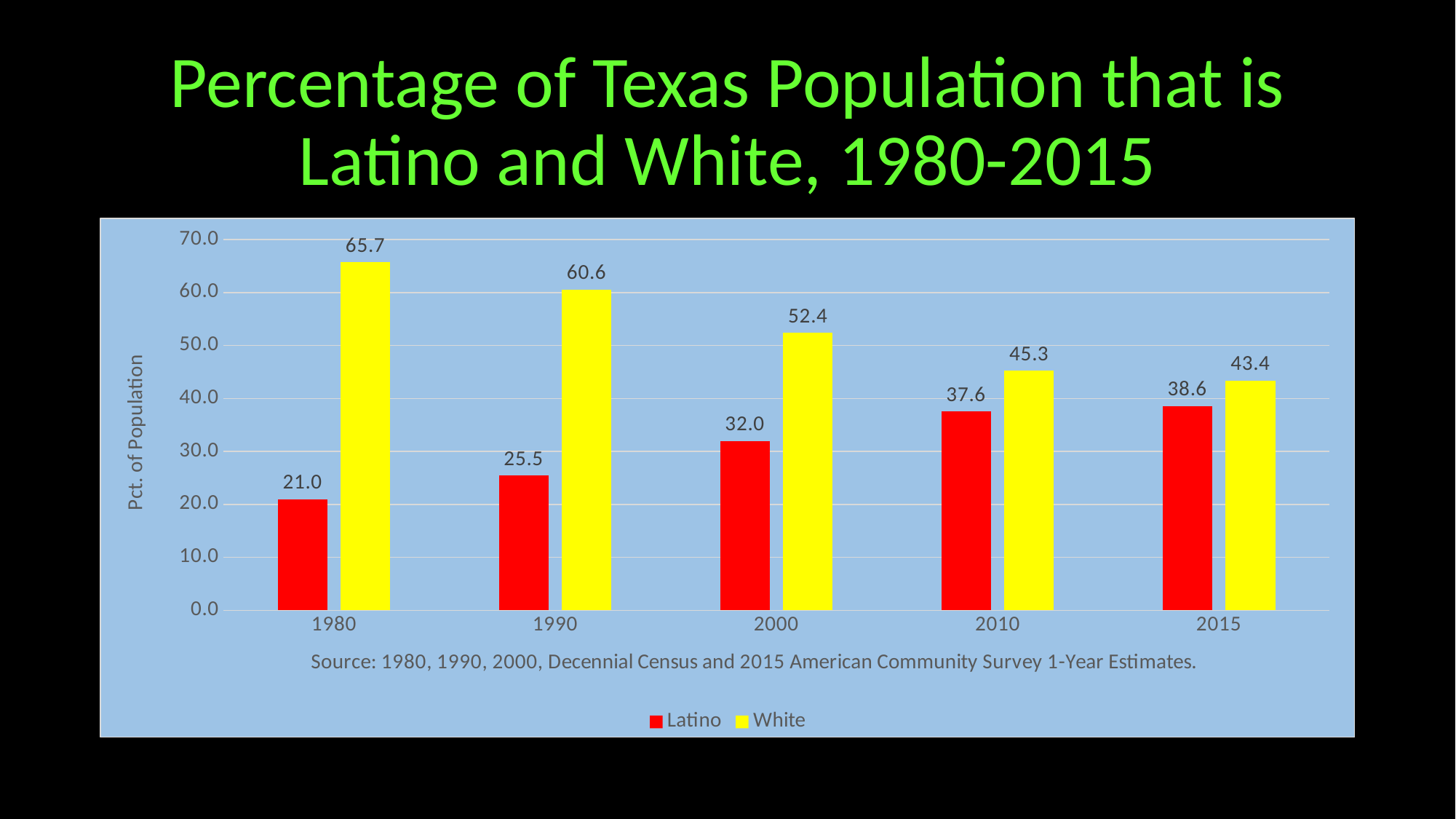

# Percentage of Texas Population that is Latino and White, 1980-2015

### Chart

| Category | Latino | White |
|---|---|---|
| 1980 | 21.0 | 65.7 |
| 1990 | 25.5 | 60.6 |
| 2000 | 32.0 | 52.4 |
| 2010 | 37.6 | 45.3 |
| 2015 | 38.6 | 43.4 |